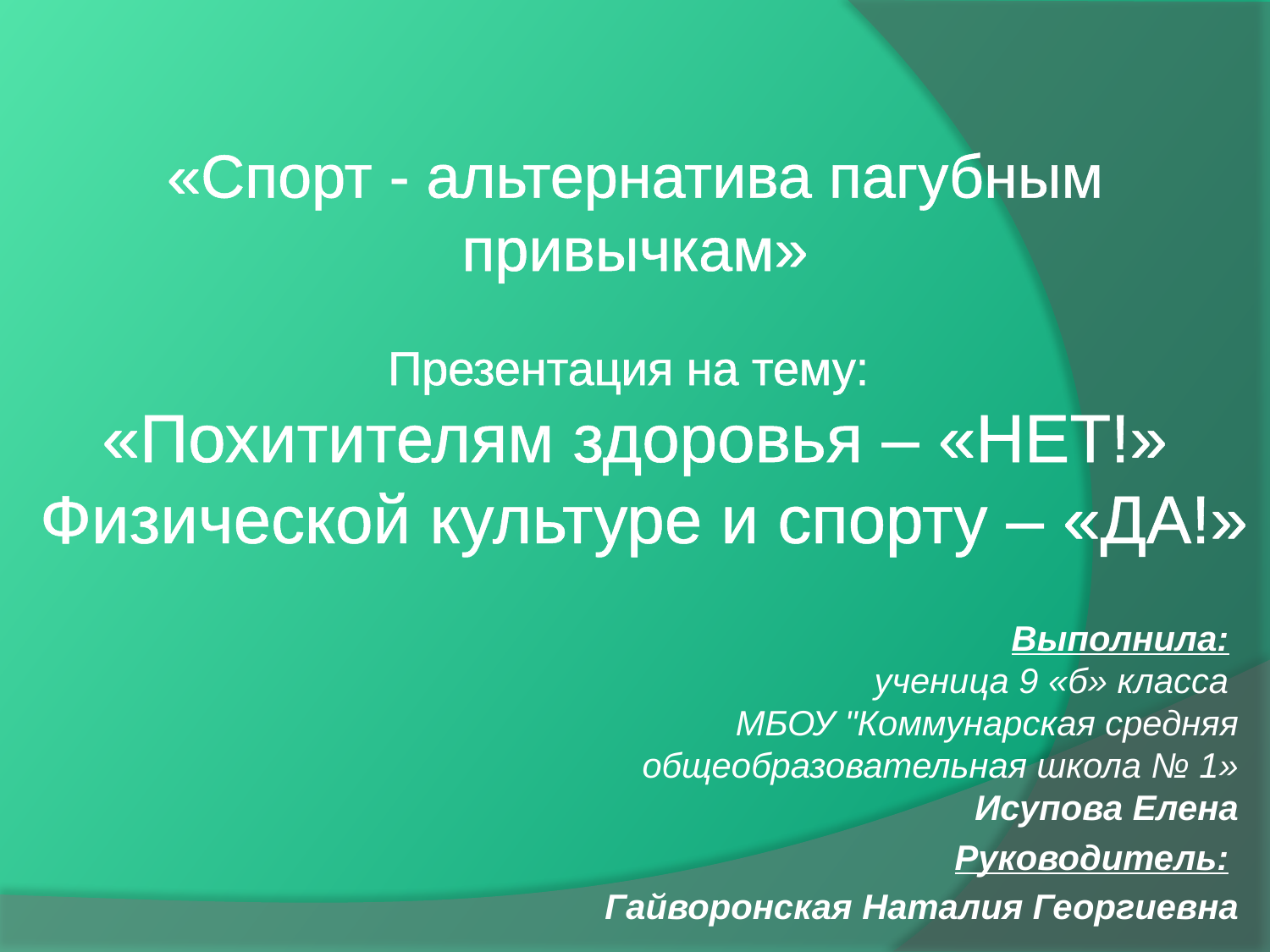

# «Спорт - альтернатива пагубным привычкам» Презентация на тему: «Похитителям здоровья – «НЕТ!» Физической культуре и спорту – «ДА!»
Выполнила:
ученица 9 «б» класса
МБОУ "Коммунарская средняя общеобразовательная школа № 1» Исупова Елена
Руководитель:
Гайворонская Наталия Георгиевна